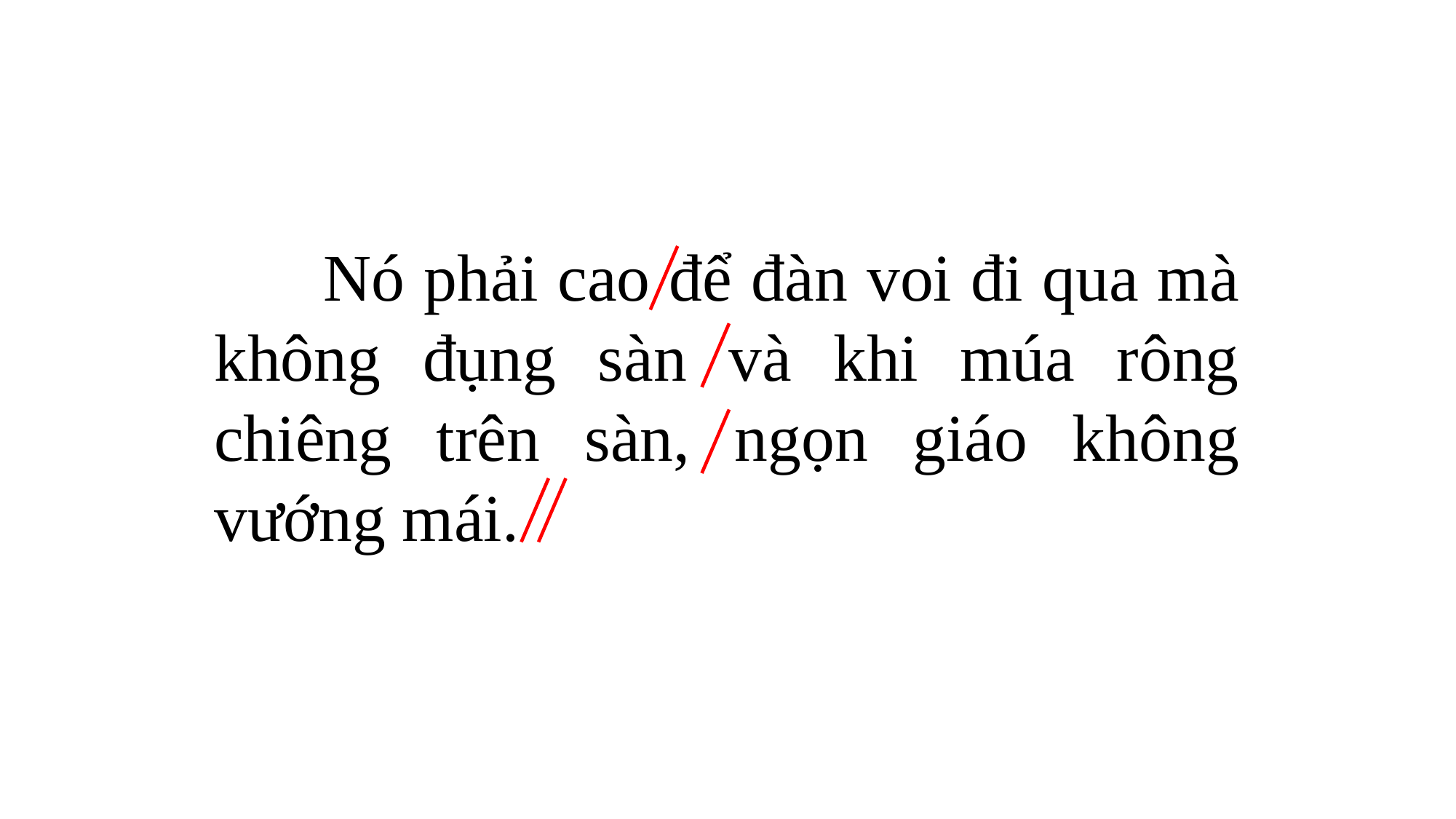

Nó phải cao để đàn voi đi qua mà không đụng sàn và khi múa rông chiêng trên sàn, ngọn giáo không vướng mái.